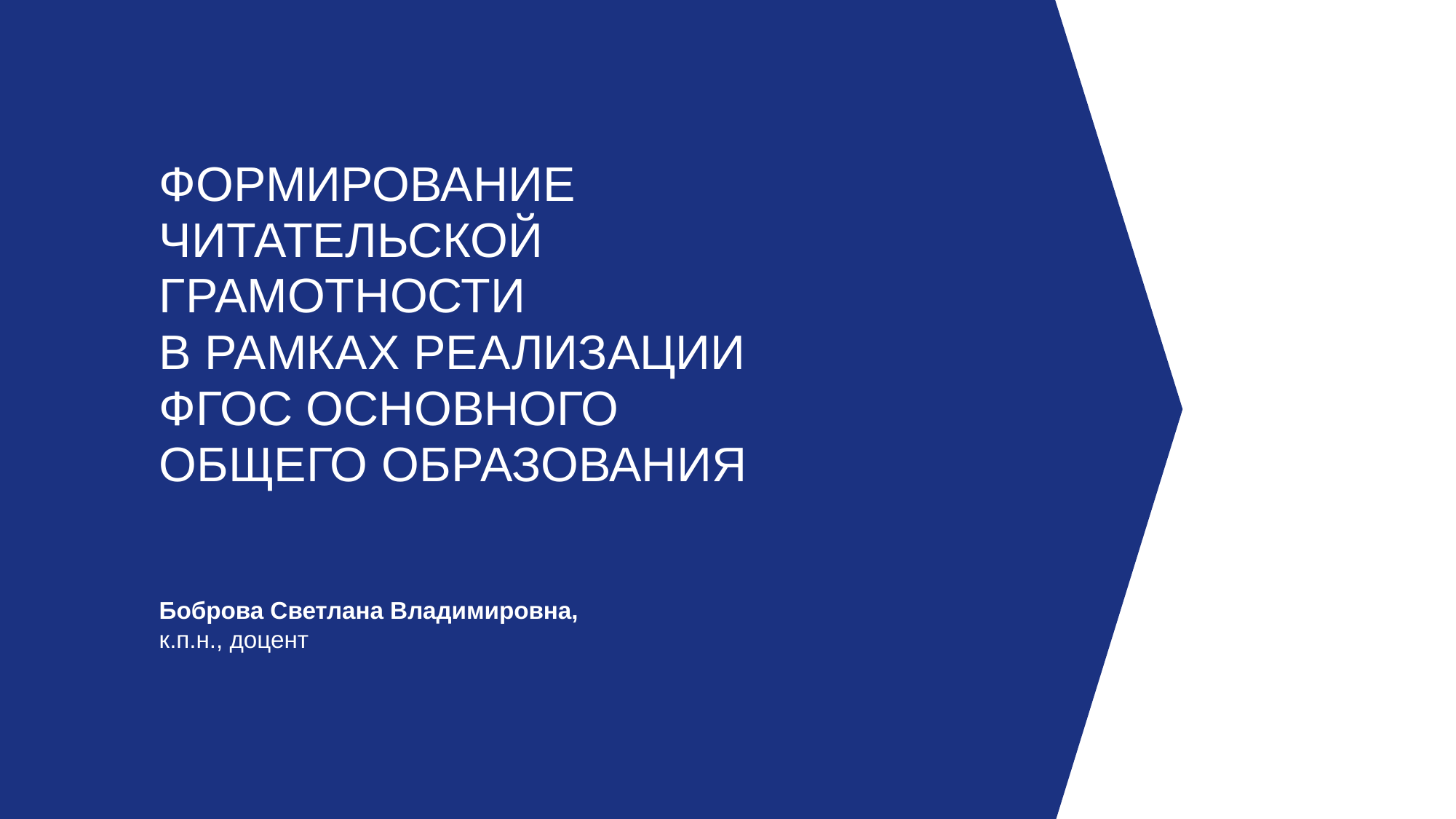

ФОРМИРОВАНИЕ ЧИТАТЕЛЬСКОЙ ГРАМОТНОСТИ
В РАМКАХ РЕАЛИЗАЦИИ
ФГОС ОСНОВНОГО ОБЩЕГО ОБРАЗОВАНИЯ
Боброва Светлана Владимировна,
к.п.н., доцент